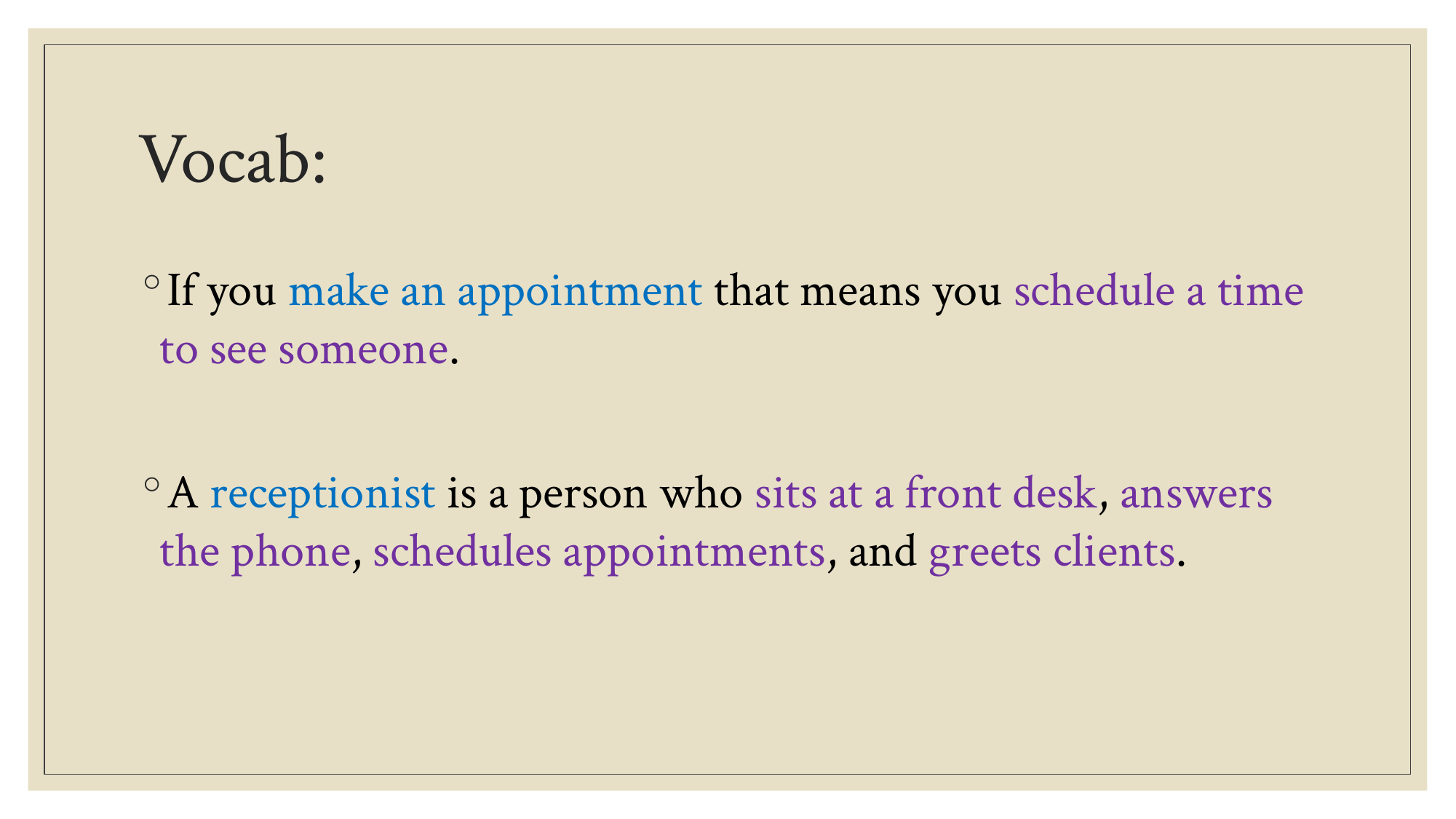

# Vocab:
If you make an appointment that means you schedule a time to see someone.

A receptionist is a person who sits at a front desk, answers the phone, schedules appointments, and greets clients.